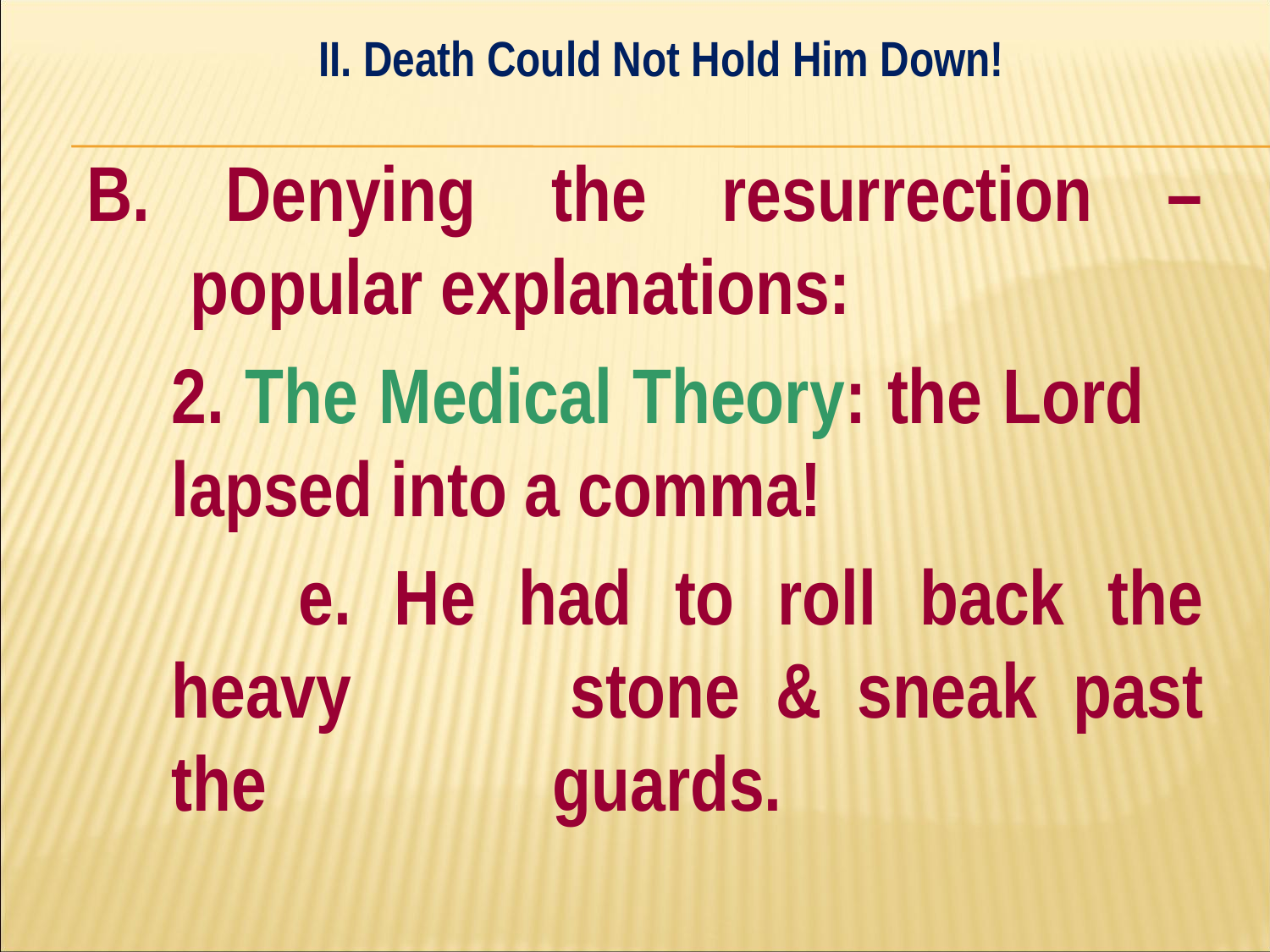

II. Death Could Not Hold Him Down!
#
B. Denying the resurrection – popular explanations:
	2. The Medical Theory: the Lord 	lapsed into a comma!
		e. He had to roll back the heavy 		stone & sneak past the 			guards.